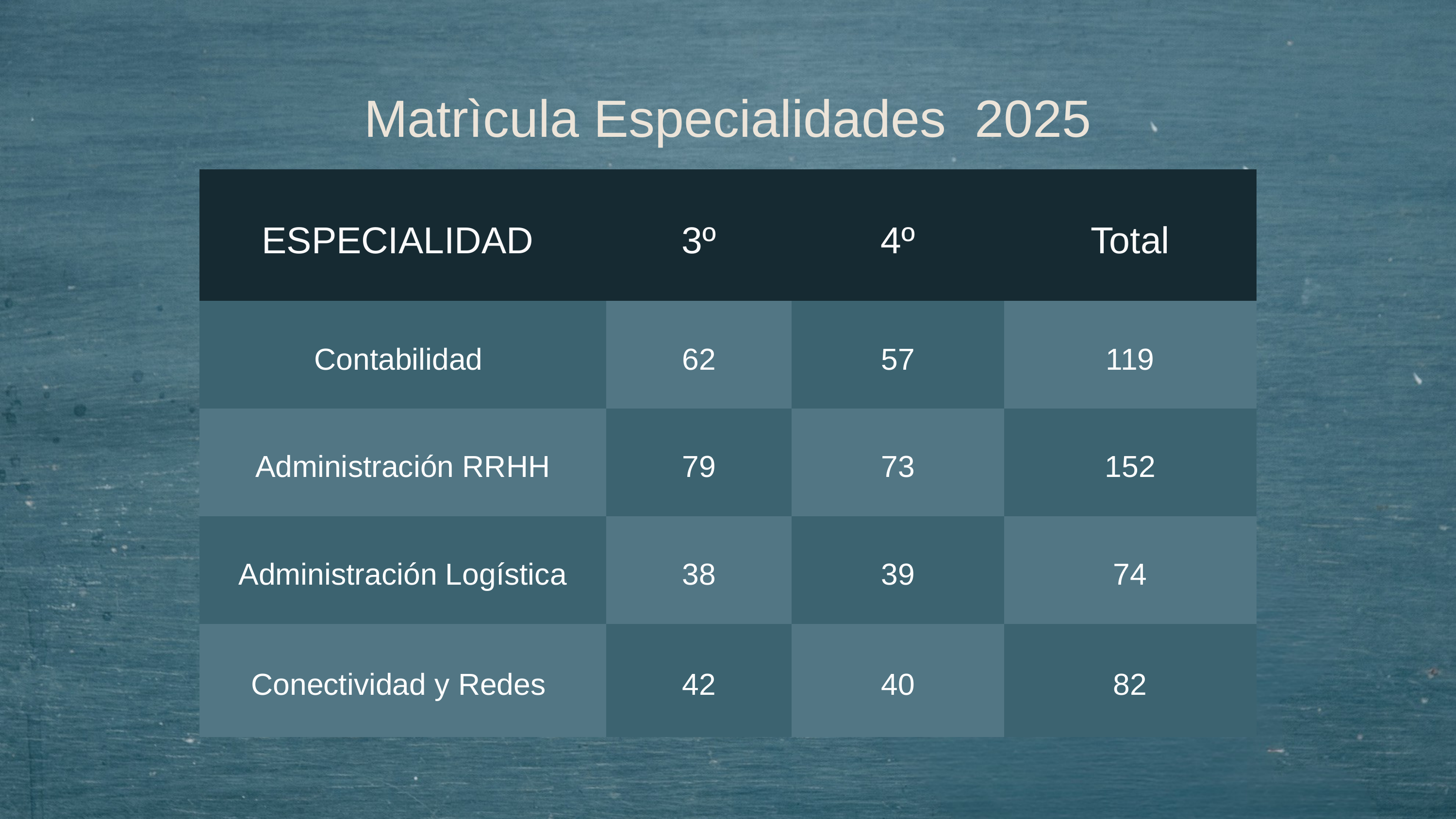

Matrìcula Especialidades  2025
| ESPECIALIDAD | 3º | 4º | Total |
| --- | --- | --- | --- |
| Contabilidad | 62 | 57 | 119 |
| Administración RRHH | 79 | 73 | 152 |
| Administración Logística | 38 | 39 | 74 |
| Conectividad y Redes | 42 | 40 | 82 |